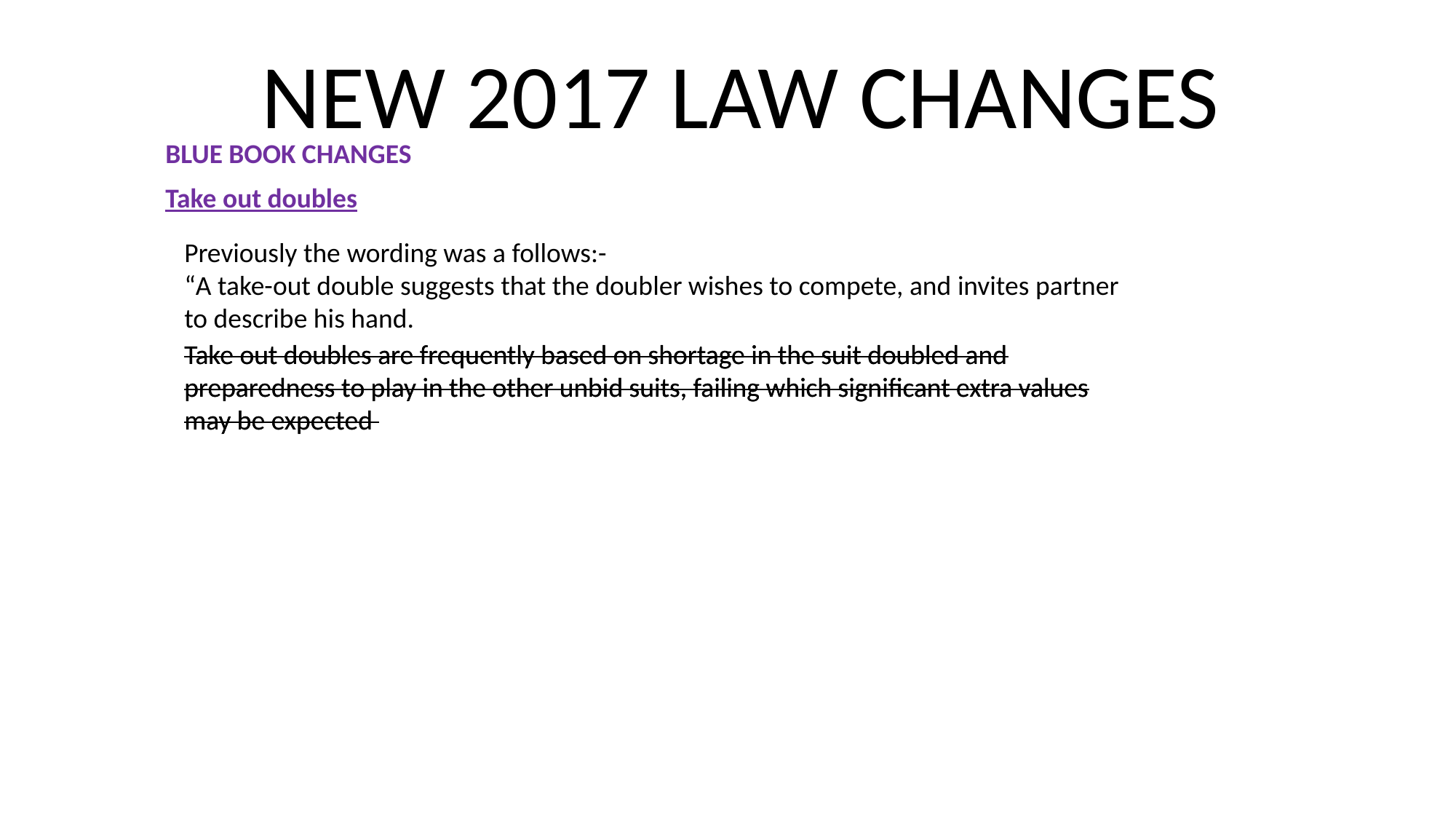

NEW 2017 LAW CHANGES
BLUE BOOK CHANGES
Take out doubles
Previously the wording was a follows:-
“A take-out double suggests that the doubler wishes to compete, and invites partner to describe his hand.
Take out doubles are frequently based on shortage in the suit doubled and preparedness to play in the other unbid suits, failing which significant extra values may be expected
Take out doubles are frequently based on shortage in the suit doubled and preparedness to play in the other unbid suits, failing which significant extra values may be expected